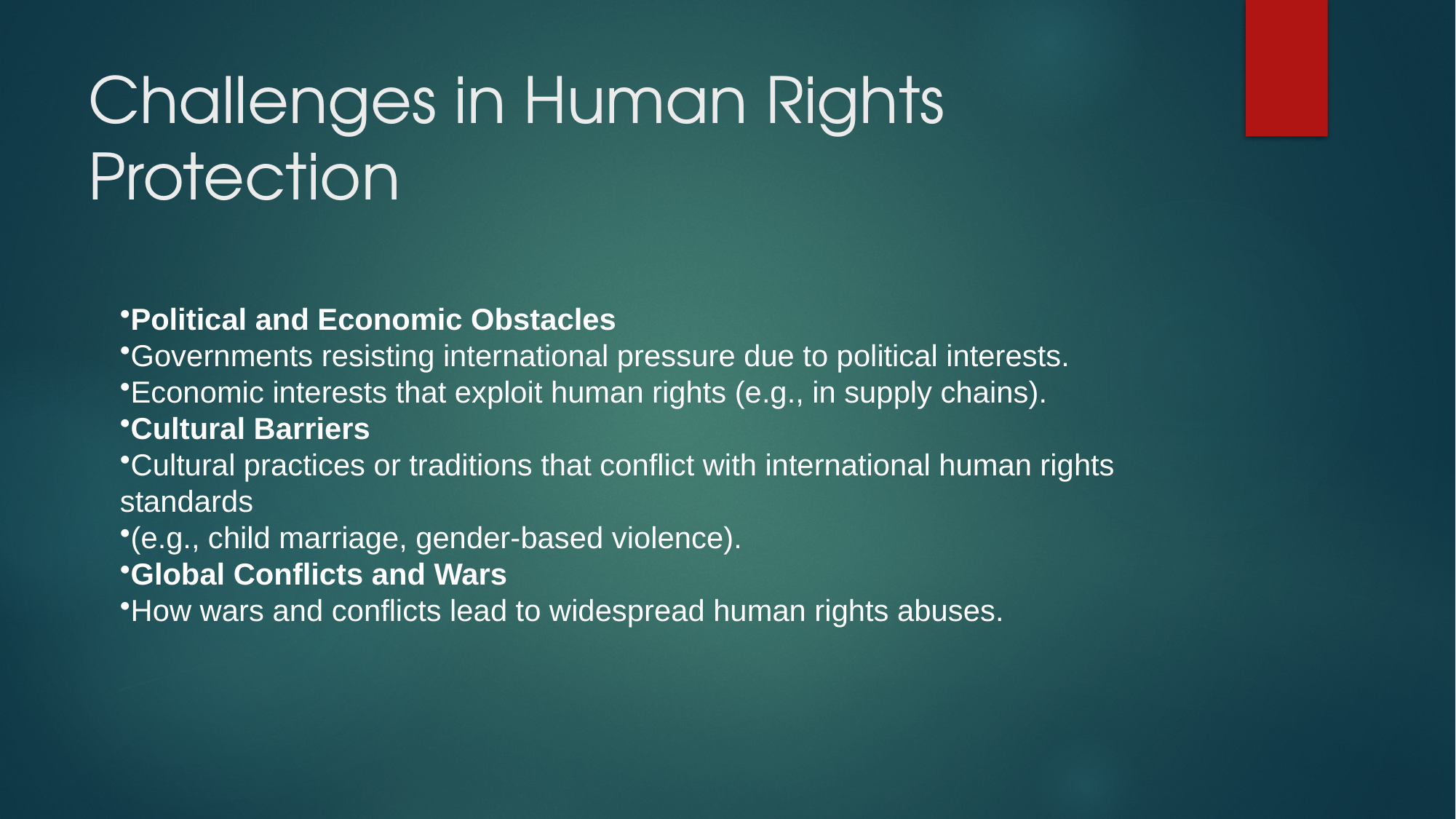

# Challenges in Human Rights Protection
Political and Economic Obstacles
Governments resisting international pressure due to political interests.
Economic interests that exploit human rights (e.g., in supply chains).
Cultural Barriers
Cultural practices or traditions that conflict with international human rights standards
(e.g., child marriage, gender-based violence).
Global Conflicts and Wars
How wars and conflicts lead to widespread human rights abuses.